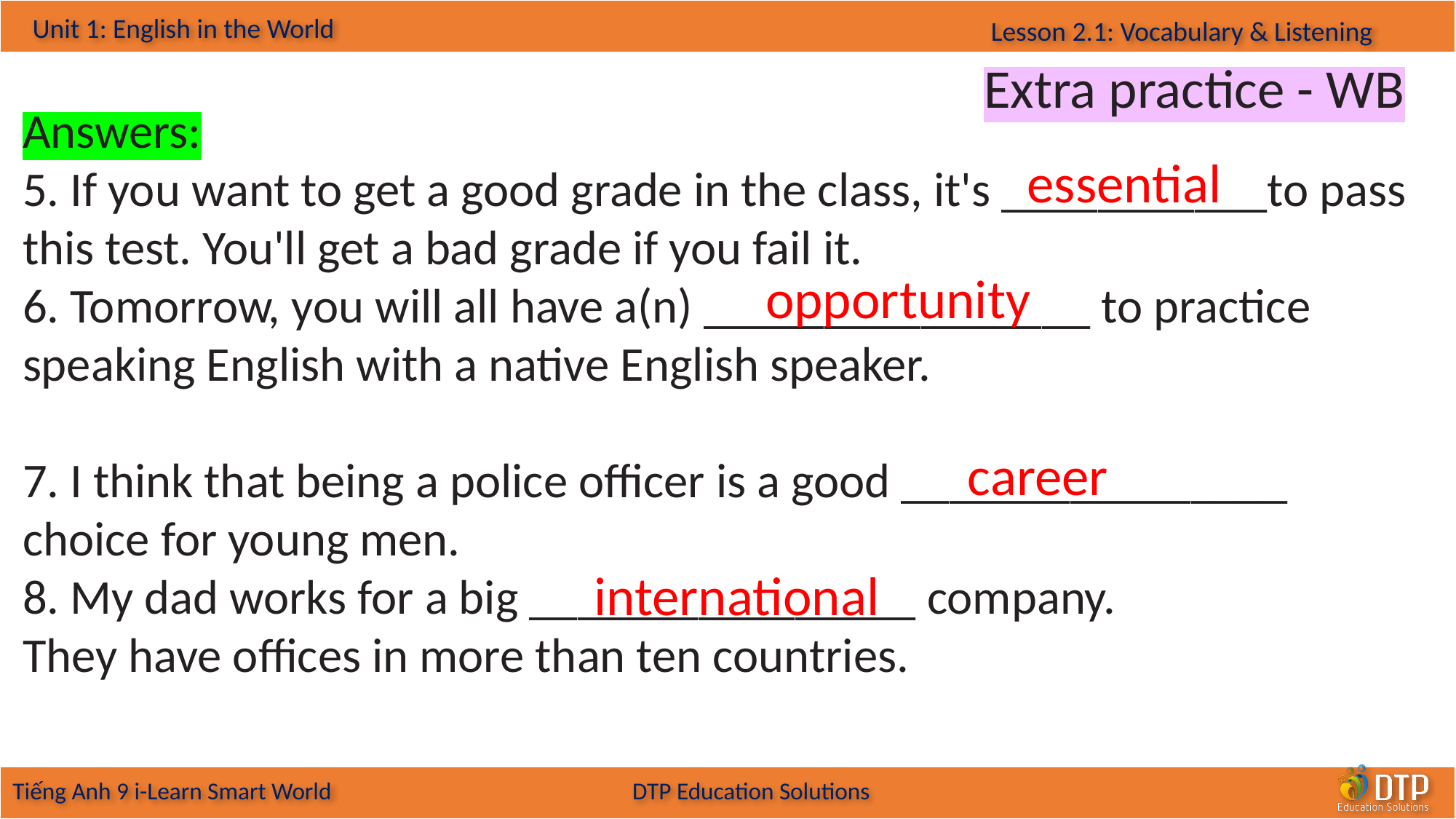

Extra practice - WB
Answers:
5. If you want to get a good grade in the class, it's ___________to pass this test. You'll get a bad grade if you fail it.
6. Tomorrow, you will all have a(n) ________________ to practice speaking English with a native English speaker.

7. I think that being a police officer is a good ________________ choice for young men.
8. My dad works for a big ________________ company.
They have offices in more than ten countries.
essential
opportunity
career
international